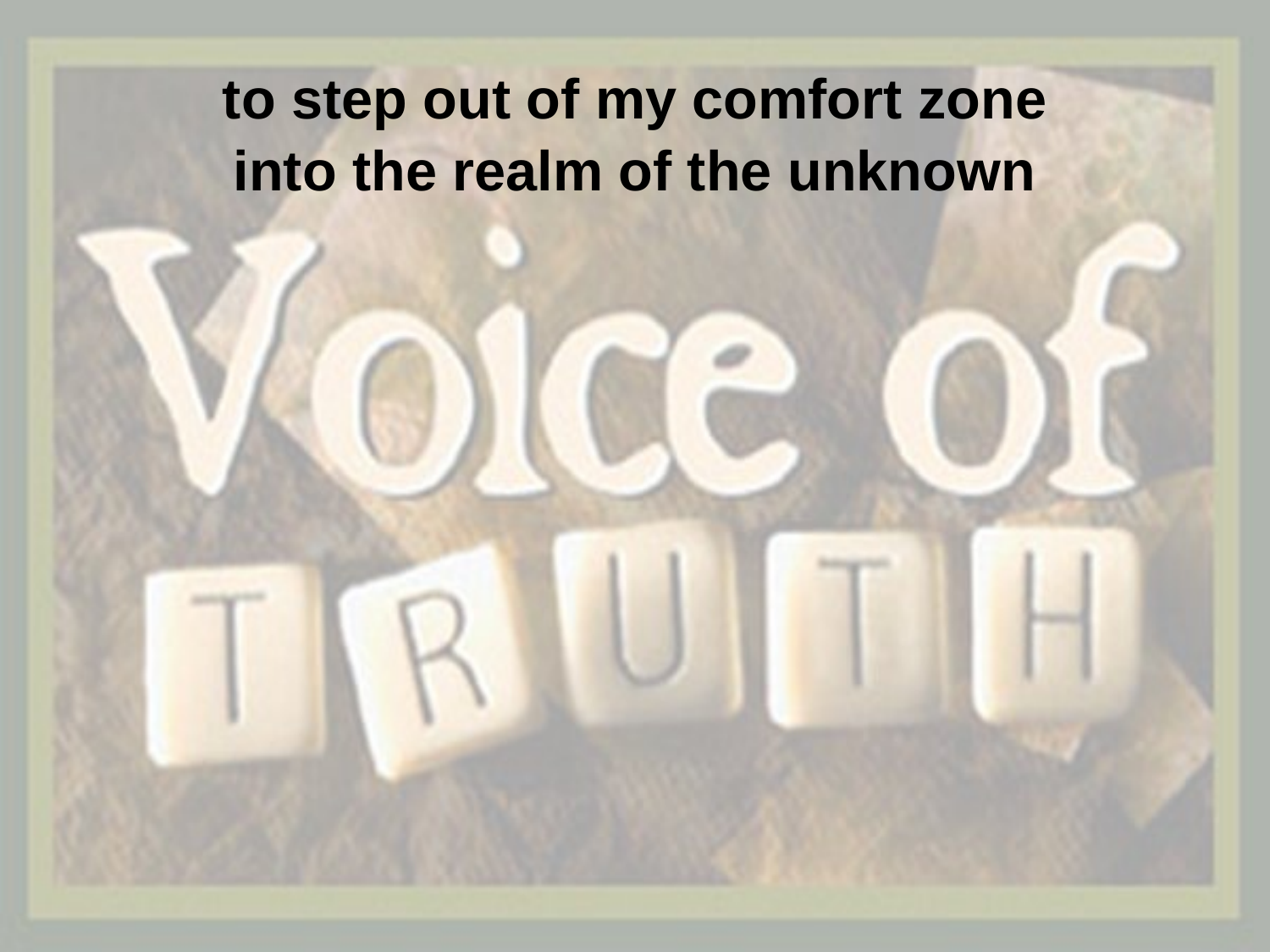

to step out of my comfort zone
into the realm of the unknown